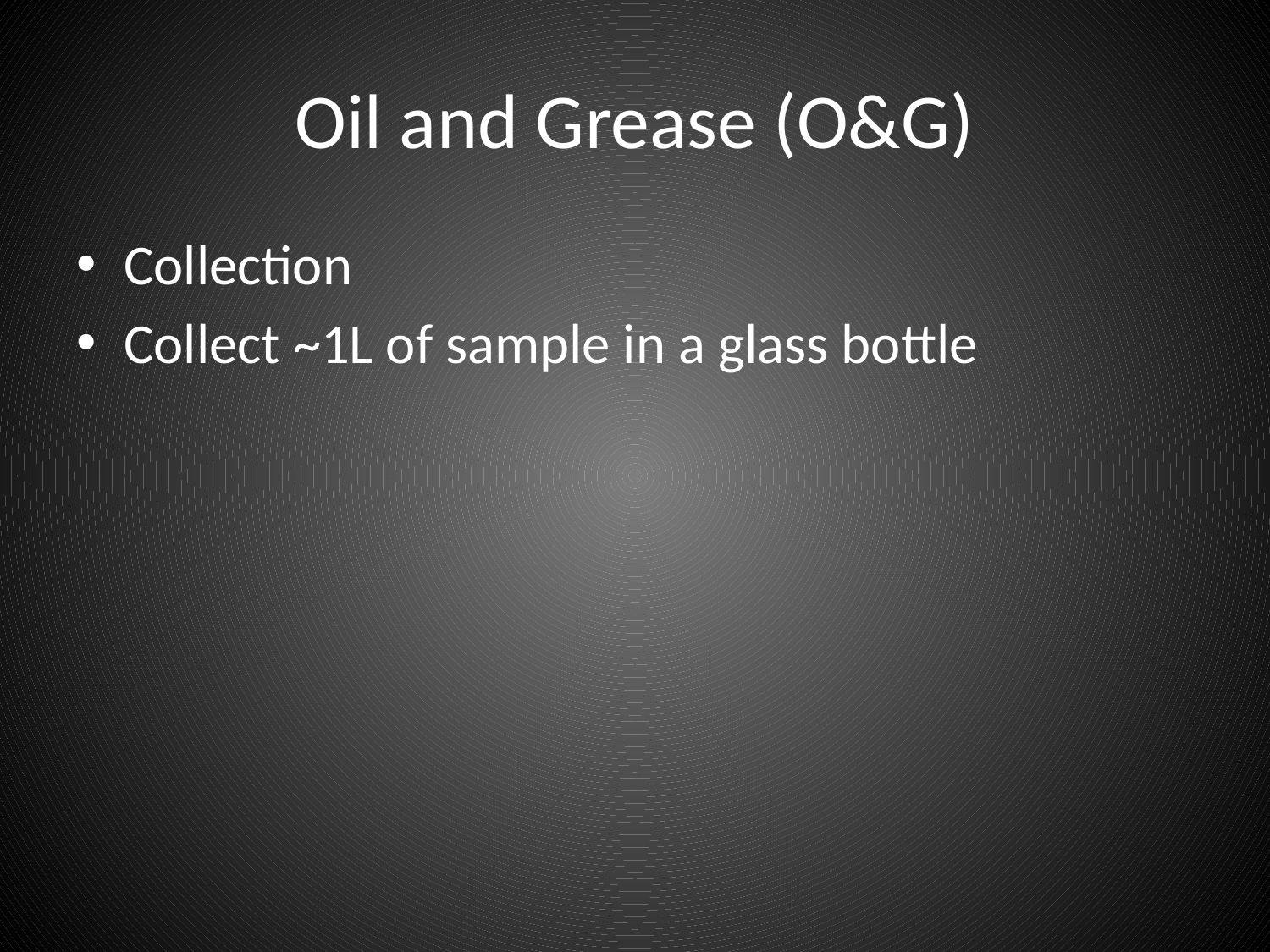

# Oil and Grease (O&G)
Collection
Collect ~1L of sample in a glass bottle